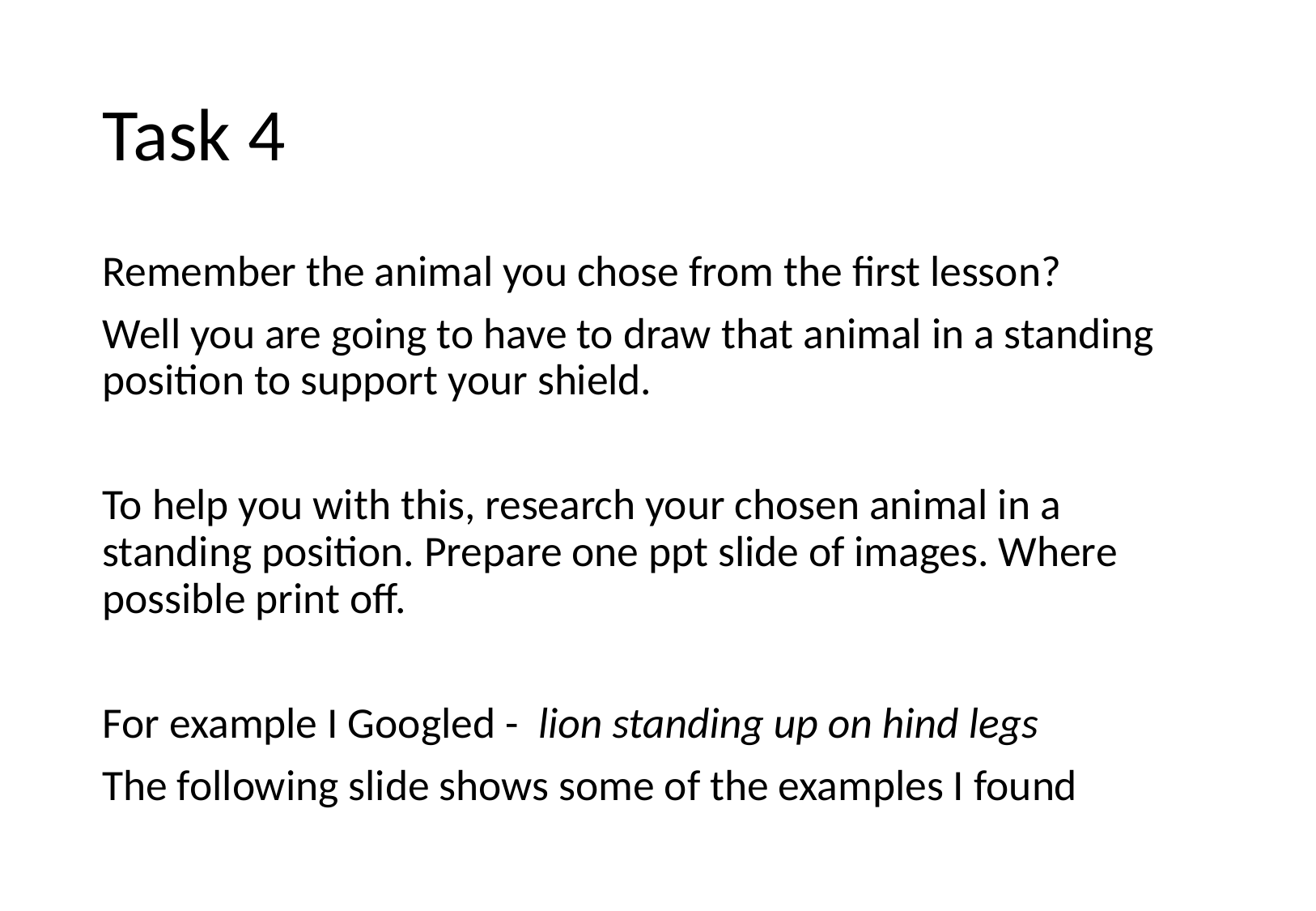

# Task 4
Remember the animal you chose from the first lesson?
Well you are going to have to draw that animal in a standing position to support your shield.

To help you with this, research your chosen animal in a standing position. Prepare one ppt slide of images. Where possible print off.

For example I Googled -  lion standing up on hind legs
The following slide shows some of the examples I found